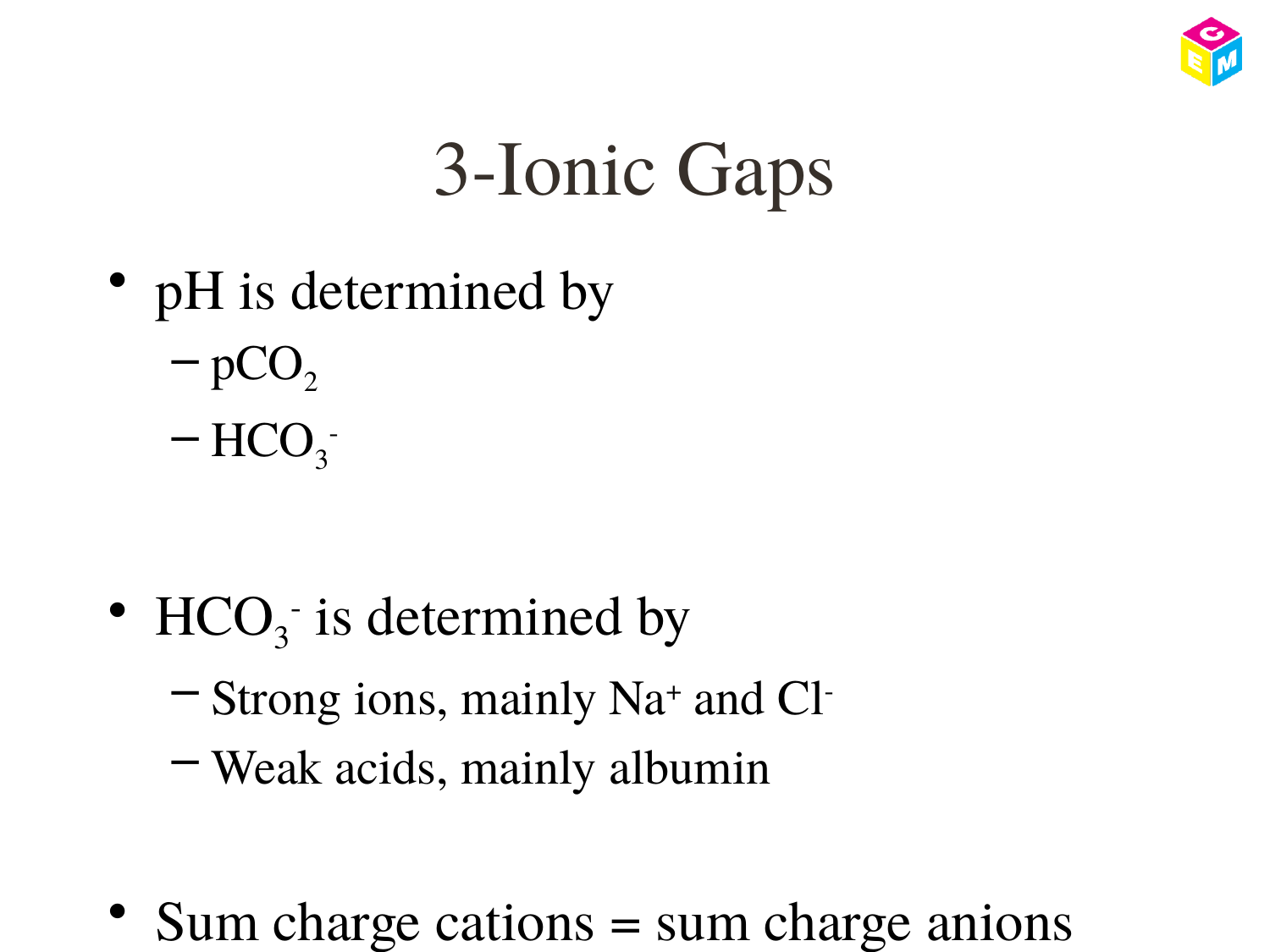

# 3-Ionic Gaps
pH is determined by
pCO2
HCO3-

HCO3- is determined by
Strong ions, mainly Na+ and Cl-
Weak acids, mainly albumin

Sum charge cations = sum charge anions